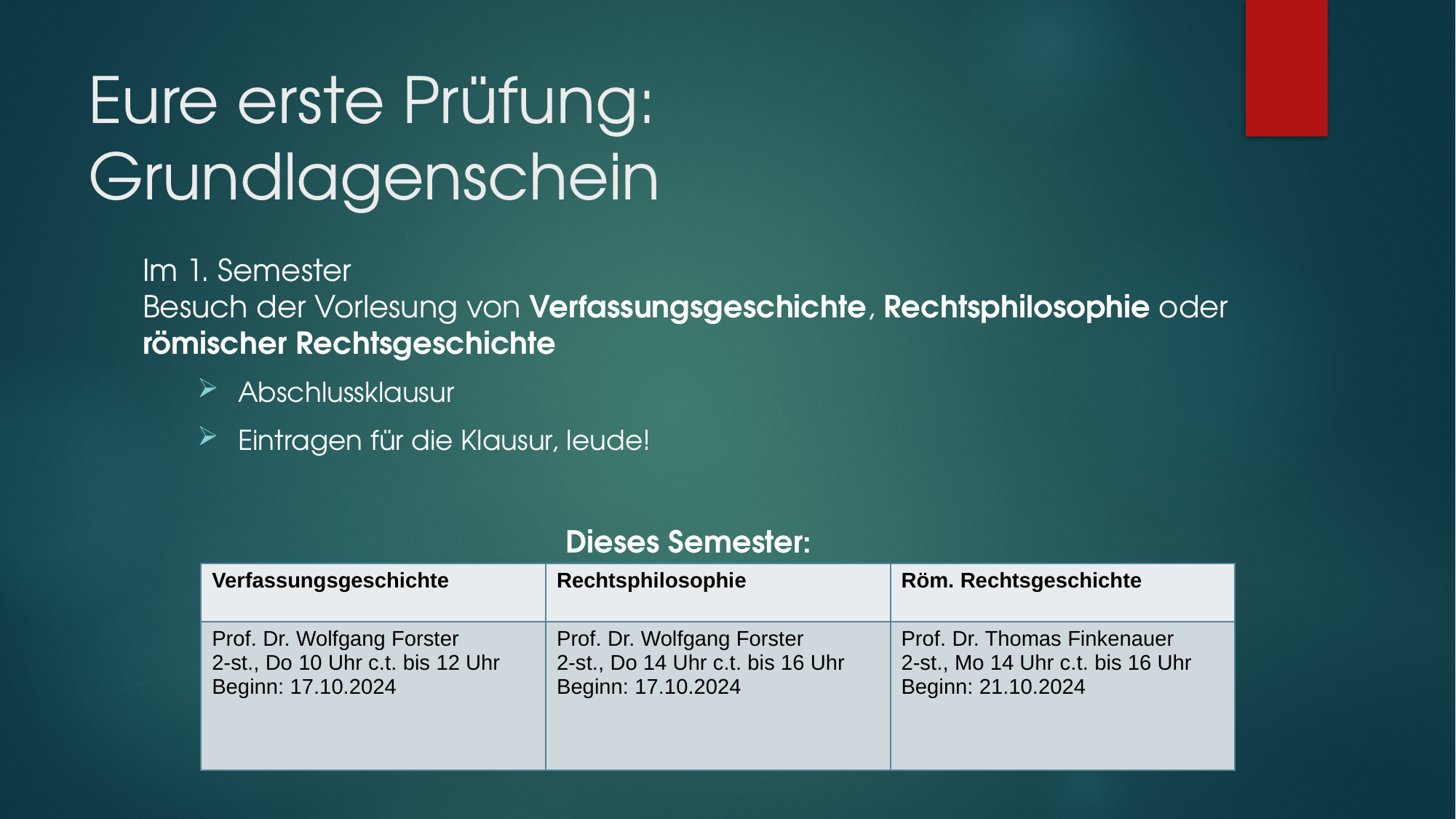

# Eure erste Prüfung: Grundlagenschein
Im 1. Semester
Besuch der Vorlesung von Verfassungsgeschichte, Rechtsphilosophie oder römischer Rechtsgeschichte
Abschlussklausur
Eintragen für die Klausur, leude!

Dieses Semester:

| Verfassungsgeschichte | Rechtsphilosophie | Röm. Rechtsgeschichte |
| --- | --- | --- |
| Prof. Dr. Wolfgang Forster 2-st., Do 10 Uhr c.t. bis 12 Uhr Beginn: 17.10.2024 | Prof. Dr. Wolfgang Forster 2-st., Do 14 Uhr c.t. bis 16 Uhr Beginn: 17.10.2024 | Prof. Dr. Thomas Finkenauer 2-st., Mo 14 Uhr c.t. bis 16 Uhr Beginn: 21.10.2024 |